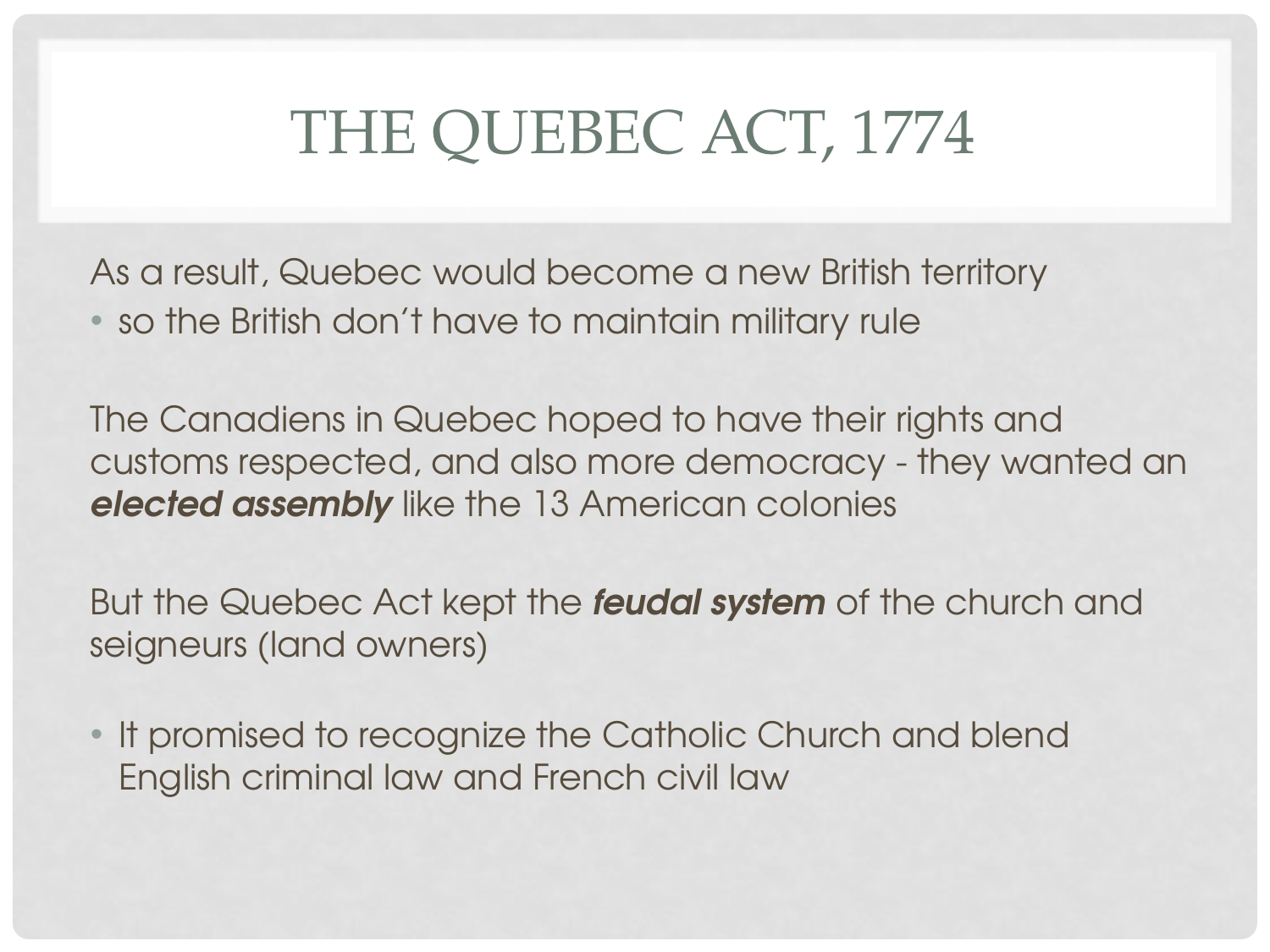

# The Quebec Act, 1774
As a result, Quebec would become a new British territory
so the British don’t have to maintain military rule

The Canadiens in Quebec hoped to have their rights and customs respected, and also more democracy - they wanted an elected assembly like the 13 American colonies

But the Quebec Act kept the feudal system of the church and seigneurs (land owners)
It promised to recognize the Catholic Church and blend English criminal law and French civil law